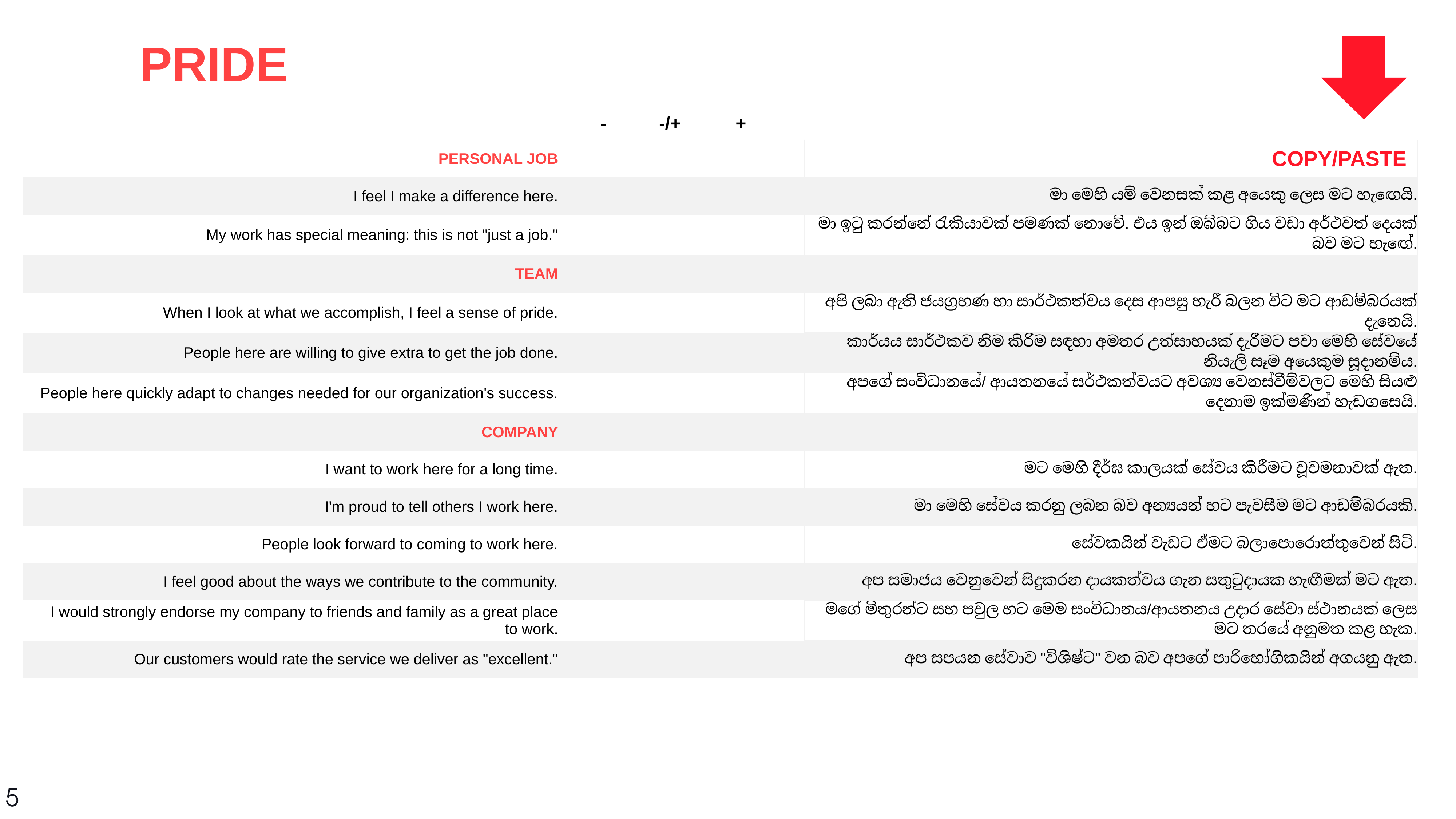

PRIDE
|  | - | -/+ | + |  |  |
| --- | --- | --- | --- | --- | --- |
| PERSONAL JOB |  |  |  |  | COPY/PASTE |
| I feel I make a difference here. |  |  |  |  | මා මෙහි යම් වෙනසක් කළ අයෙකු ලෙස මට හැ‍ඟෙයි. |
| My work has special meaning: this is not "just a job." |  |  |  |  | මා ඉටු කරන්නේ රැකියාවක් පමණක් නොවේ. එය ඉන් ඔබ්බට ගිය වඩා අර්ථවත් දෙයක් බව මට හැඟේ. |
| TEAM |  |  |  |  |  |
| When I look at what we accomplish, I feel a sense of pride. |  |  |  |  | අපි ලබා ඇති ජයග‍්‍රහණ හා සාර්ථකත්වය දෙස ආපසු හැරී බලන විට මට ආඩම්බරයක් දැනෙයි. |
| People here are willing to give extra to get the job done. |  |  |  |  | කාර්යය සාර්ථකව නිම කිරිම සඳහා අමතර උත්සාහයක් දැරීමට පවා මෙහි සේවයේ නියැලි සෑම අයෙකුම සූදානම්ය. |
| People here quickly adapt to changes needed for our organization's success. |  |  |  |  | අපගේ සංවිධානයේ/ ආයතනයේ සර්ථකත්වයට අවශ්‍ය වෙනස්වීම්වලට මෙහි සියළු දෙනාම ඉක්මණින් හැඩගසෙයි. |
| COMPANY |  |  |  |  |  |
| I want to work here for a long time. |  |  |  |  | මට මෙහි දීර්ඝ කාලයක් සේවය කිරීමට වූවමනාවක් ඇත. |
| I'm proud to tell others I work here. |  |  |  |  | මා මෙහි සේවය කරනු ලබන බව අන්‍යයන් හට පැවසීම මට ආඩම්බරයකි. |
| People look forward to coming to work here. |  |  |  |  | සේවකයින් වැඩට ඒමට බලාපොරොත්තුවෙන් සිටි. |
| I feel good about the ways we contribute to the community. |  |  |  |  | අප සමාජය වෙනුවෙන් සිදුකරන දායකත්වය ගැන සතුටුදායක හැඟීමක් මට ඇත. |
| I would strongly endorse my company to friends and family as a great place to work. |  |  |  |  | මගේ මිතුරන්ට සහ පවුල හට මෙම සංවිධානය/ආයතනය උදාර සේවා ස්ථානයක් ලෙස මට තරයේ අනුමත කළ හැක. |
| Our customers would rate the service we deliver as "excellent." |  |  |  |  | අප සපයන සේවාව "විශිෂ්ට" වන බව අපගේ පාරිභෝගිකයින් අගයනු ඇත. |
5